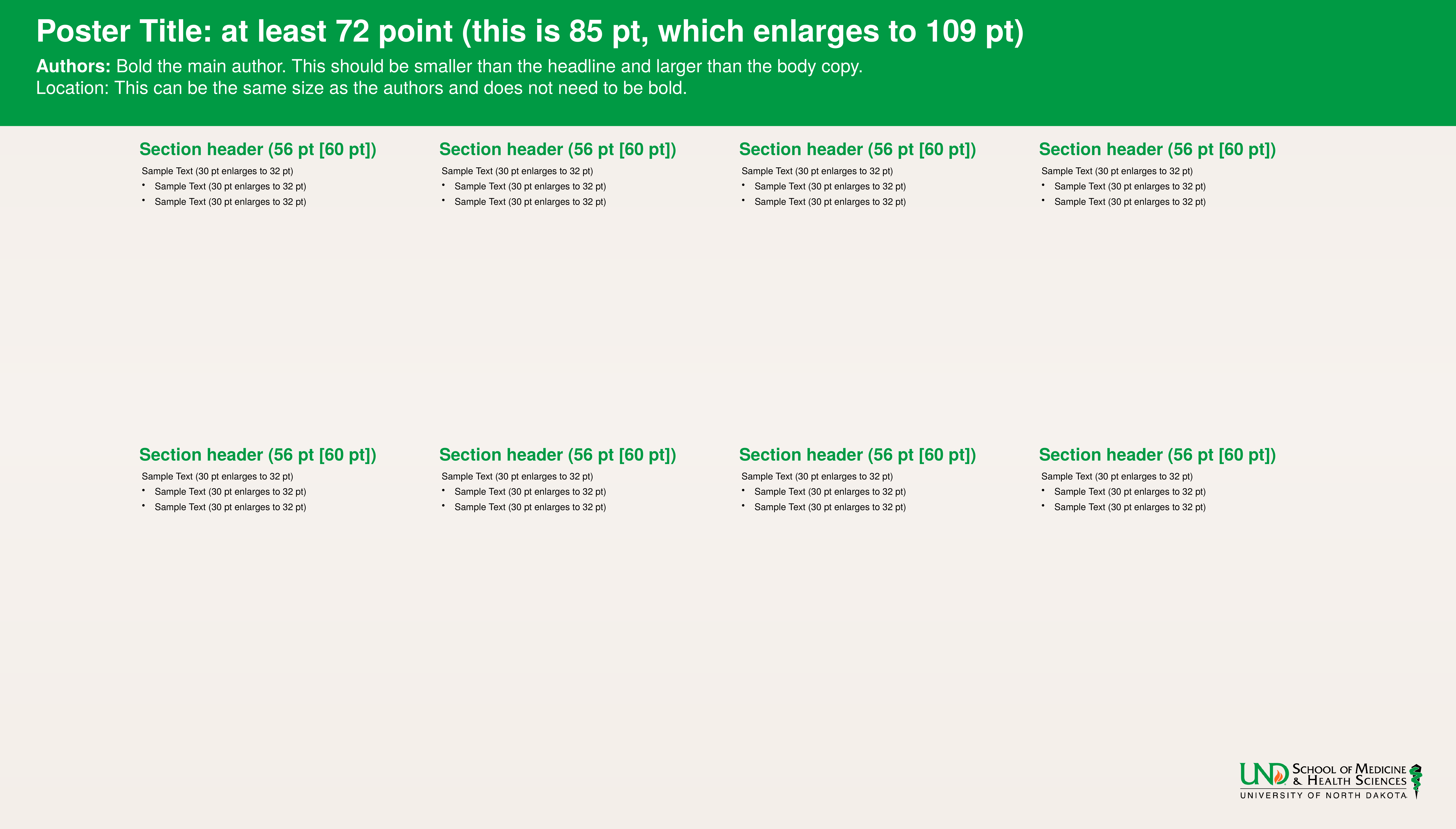

Poster Title: at least 72 point (this is 85 pt, which enlarges to 109 pt)
Authors: Bold the main author. This should be smaller than the headline and larger than the body copy.
Location: This can be the same size as the authors and does not need to be bold.
Section header (56 pt [60 pt])
Section header (56 pt [60 pt])
Section header (56 pt [60 pt])
Section header (56 pt [60 pt])
Sample Text (30 pt enlarges to 32 pt)
Sample Text (30 pt enlarges to 32 pt)
Sample Text (30 pt enlarges to 32 pt)
Sample Text (30 pt enlarges to 32 pt)
Sample Text (30 pt enlarges to 32 pt)
Sample Text (30 pt enlarges to 32 pt)
Sample Text (30 pt enlarges to 32 pt)
Sample Text (30 pt enlarges to 32 pt)
Sample Text (30 pt enlarges to 32 pt)
Sample Text (30 pt enlarges to 32 pt)
Sample Text (30 pt enlarges to 32 pt)
Sample Text (30 pt enlarges to 32 pt)
Section header (56 pt [60 pt])
Section header (56 pt [60 pt])
Section header (56 pt [60 pt])
Section header (56 pt [60 pt])
Sample Text (30 pt enlarges to 32 pt)
Sample Text (30 pt enlarges to 32 pt)
Sample Text (30 pt enlarges to 32 pt)
Sample Text (30 pt enlarges to 32 pt)
Sample Text (30 pt enlarges to 32 pt)
Sample Text (30 pt enlarges to 32 pt)
Sample Text (30 pt enlarges to 32 pt)
Sample Text (30 pt enlarges to 32 pt)
Sample Text (30 pt enlarges to 32 pt)
Sample Text (30 pt enlarges to 32 pt)
Sample Text (30 pt enlarges to 32 pt)
Sample Text (30 pt enlarges to 32 pt)